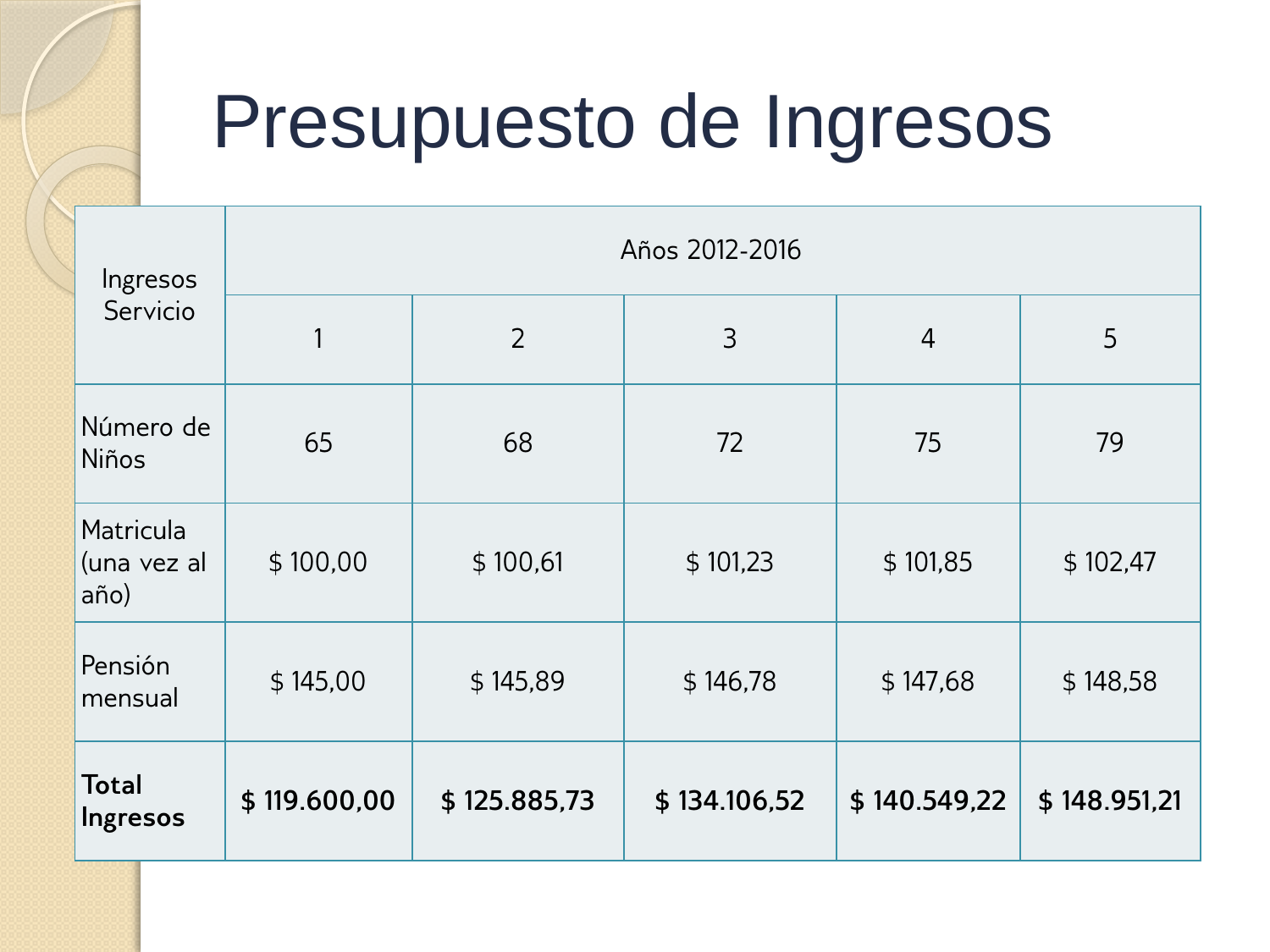

# Presupuesto de Ingresos
| Ingresos Servicio | Años 2012-2016 |  |  |  |  |
| --- | --- | --- | --- | --- | --- |
|  | 1 | 2 | 3 | 4 | 5 |
| Número de Niños | 65 | 68 | 72 | 75 | 79 |
| Matricula (una vez al año) | $ 100,00 | $ 100,61 | $ 101,23 | $ 101,85 | $ 102,47 |
| Pensión mensual | $ 145,00 | $ 145,89 | $ 146,78 | $ 147,68 | $ 148,58 |
| Total Ingresos | $ 119.600,00 | $ 125.885,73 | $ 134.106,52 | $ 140.549,22 | $ 148.951,21 |